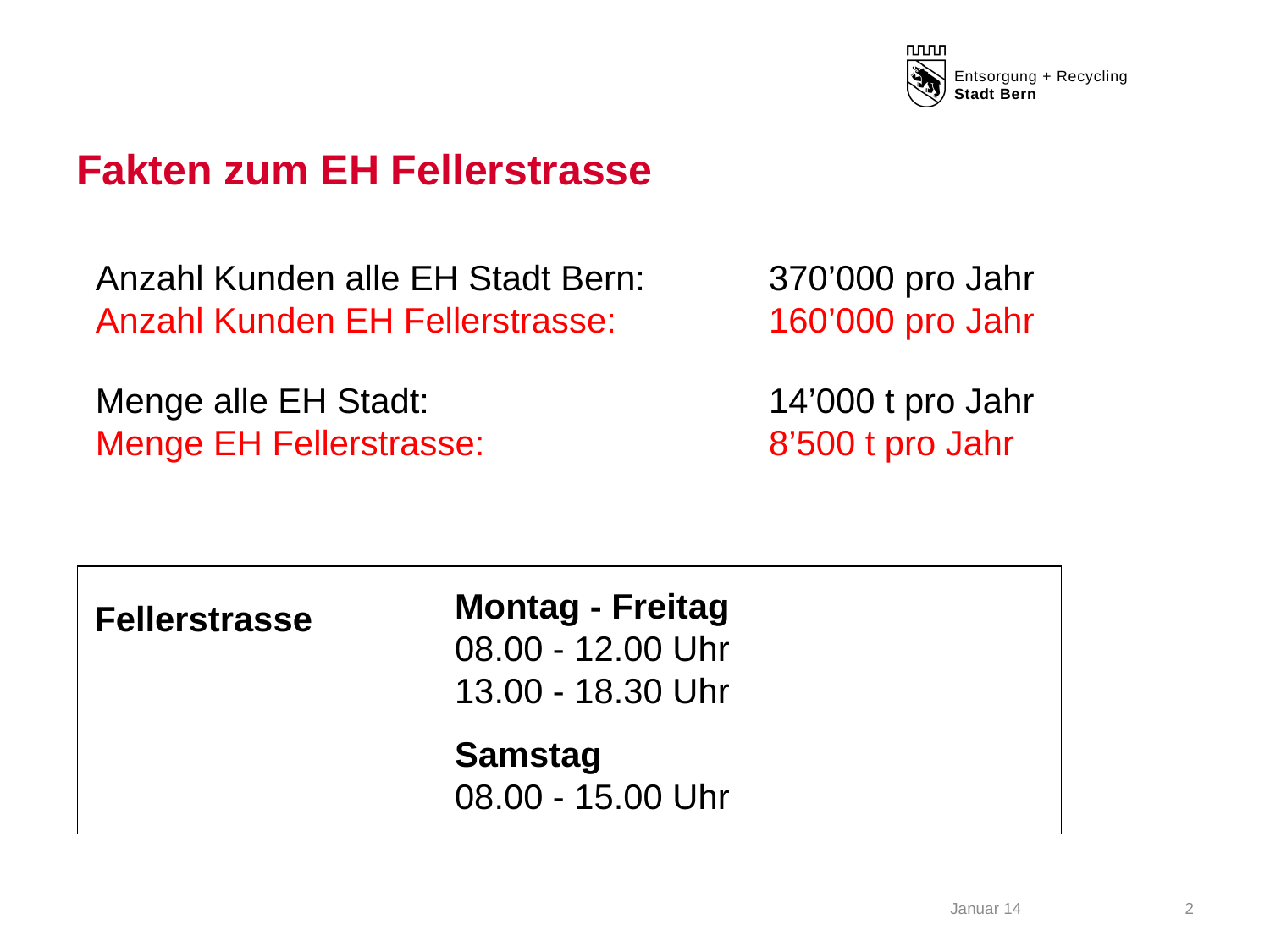

# Fakten zum EH Fellerstrasse
Anzahl Kunden alle EH Stadt Bern: 	370’000 pro Jahr
Anzahl Kunden EH Fellerstrasse: 	160’000 pro Jahr

Menge alle EH Stadt: 	14’000 t pro Jahr
Menge EH Fellerstrasse: 	8’500 t pro Jahr

Fellerstrasse

Montag - Freitag
08.00 - 12.00 Uhr
13.00 - 18.30 Uhr

Samstag
08.00 - 15.00 Uhr
Januar 14
2